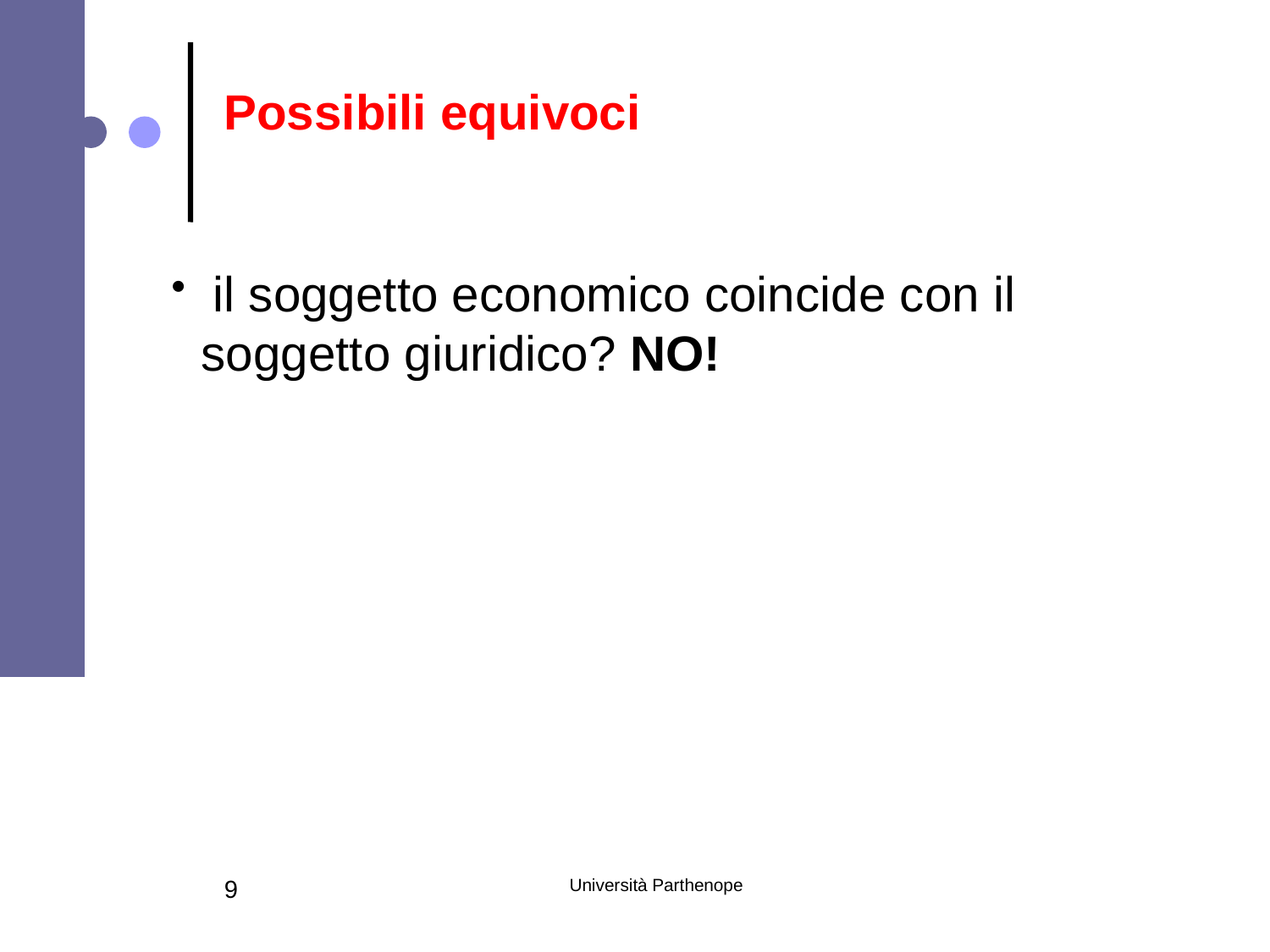

Possibili equivoci
 il soggetto economico coincide con il soggetto giuridico? NO!

9
Università Parthenope